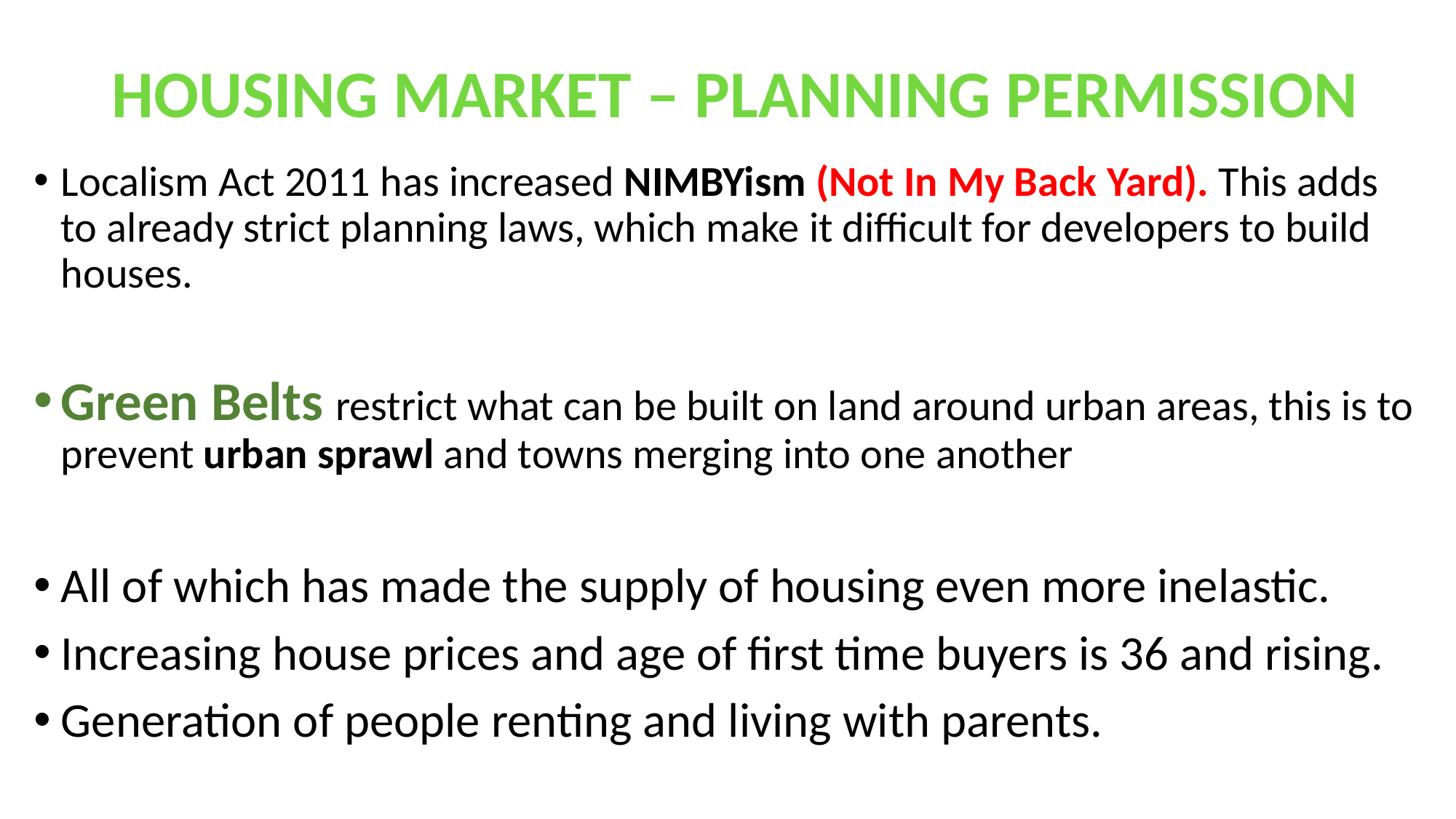

HOUSING MARKET – PLANNING PERMISSION
Localism Act 2011 has increased NIMBYism (Not In My Back Yard). This adds to already strict planning laws, which make it difficult for developers to build houses.

Green Belts restrict what can be built on land around urban areas, this is to prevent urban sprawl and towns merging into one another

All of which has made the supply of housing even more inelastic.
Increasing house prices and age of first time buyers is 36 and rising.
Generation of people renting and living with parents.